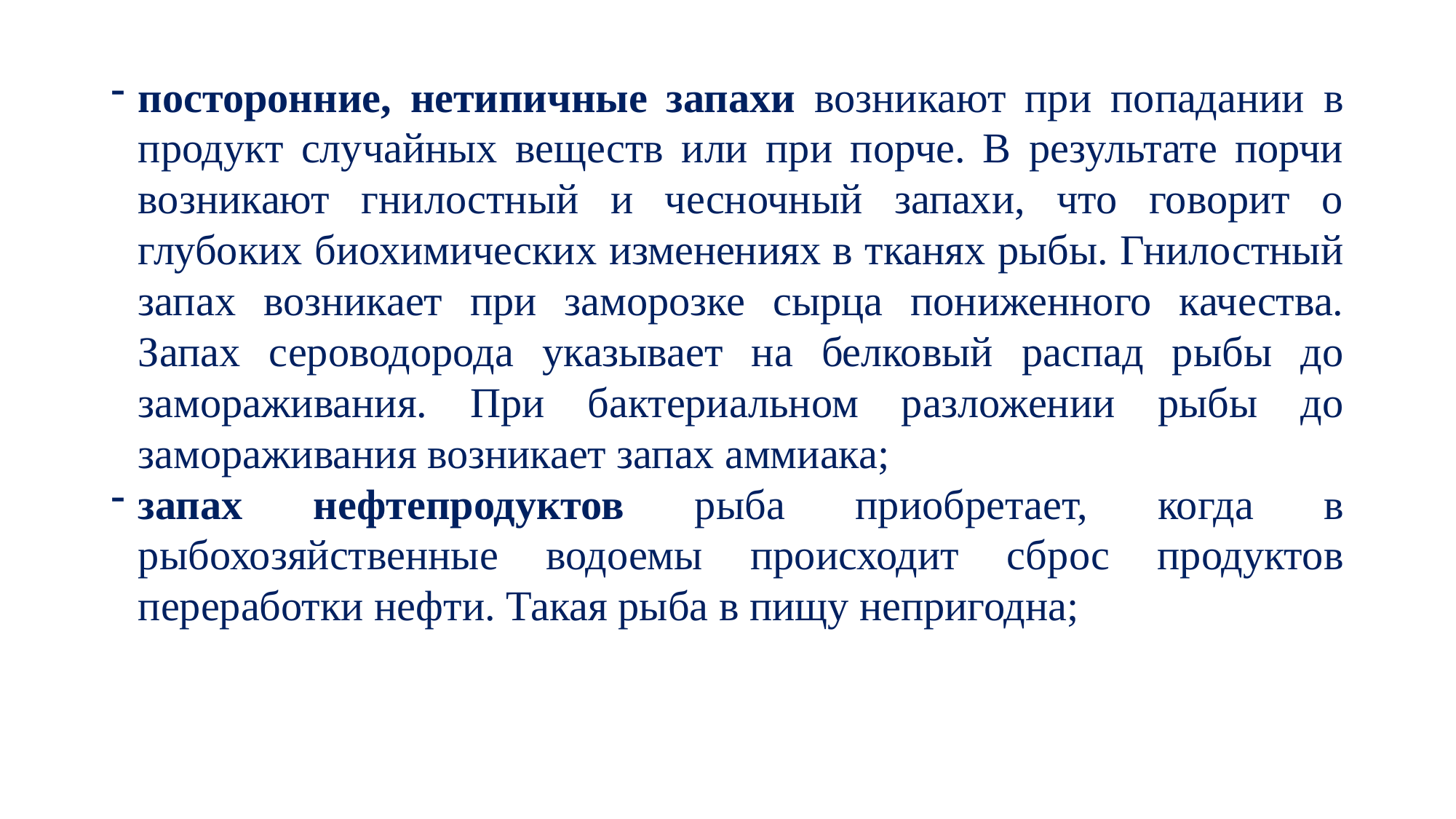

посторонние, нетипичные запахи возникают при попадании в продукт случайных веществ или при порче. В результате порчи возникают гнилостный и чесночный запахи, что говорит о глубоких биохимических изменениях в тканях рыбы. Гнилостный запах возникает при заморозке сырца пониженного качества. Запах сероводорода указывает на белковый распад рыбы до замораживания. При бактериальном разложении рыбы до замораживания возникает запах аммиака;
запах нефтепродуктов рыба приобретает, когда в рыбохозяйственные водоемы происходит сброс продуктов переработки нефти. Такая рыба в пищу непригодна;